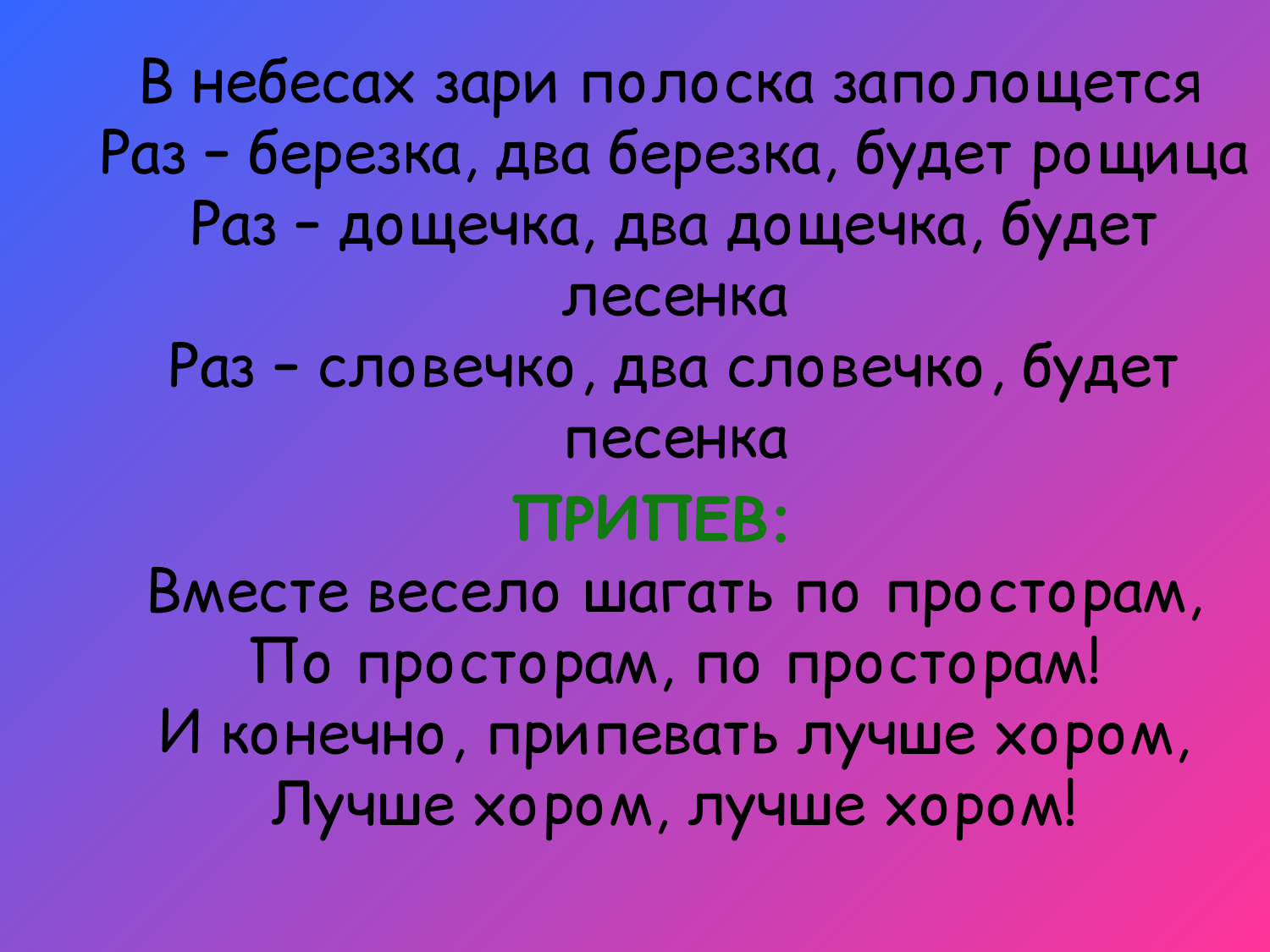

В небесах зари полоска заполощется
Раз – березка, два березка, будет рощица
Раз – дощечка, два дощечка, будет лесенка
Раз – словечко, два словечко, будет песенка
ПРИПЕВ:
Вместе весело шагать по просторам, По просторам, по просторам!
И конечно, припевать лучше хором,
Лучше хором, лучше хором!